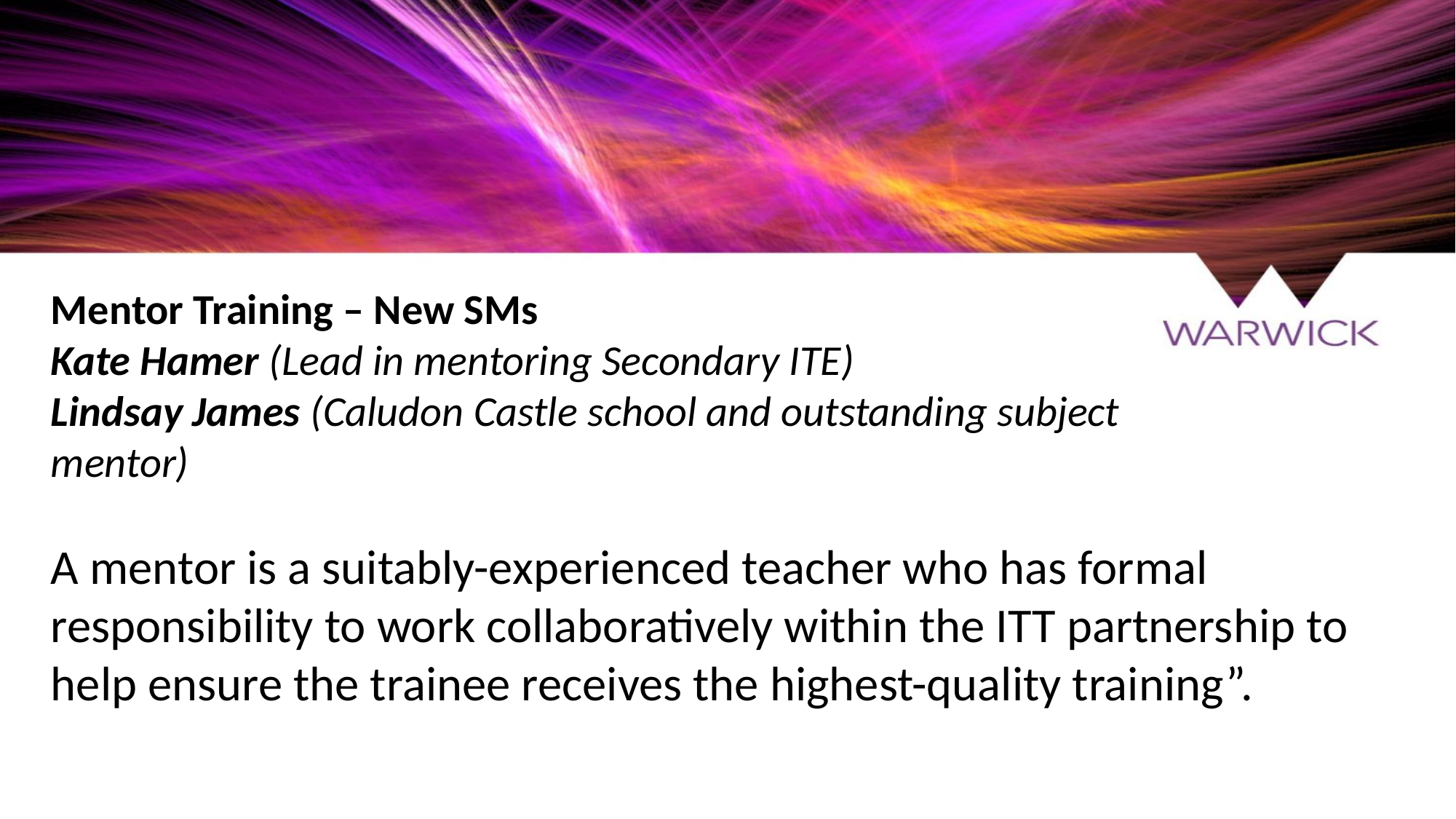

# Mentor Training – New SMs Kate Hamer (Lead in mentoring Secondary ITE) Lindsay James (Caludon Castle school and outstanding subject mentor)
A mentor is a suitably-experienced teacher who has formal responsibility to work collaboratively within the ITT partnership to help ensure the trainee receives the highest-quality training”.